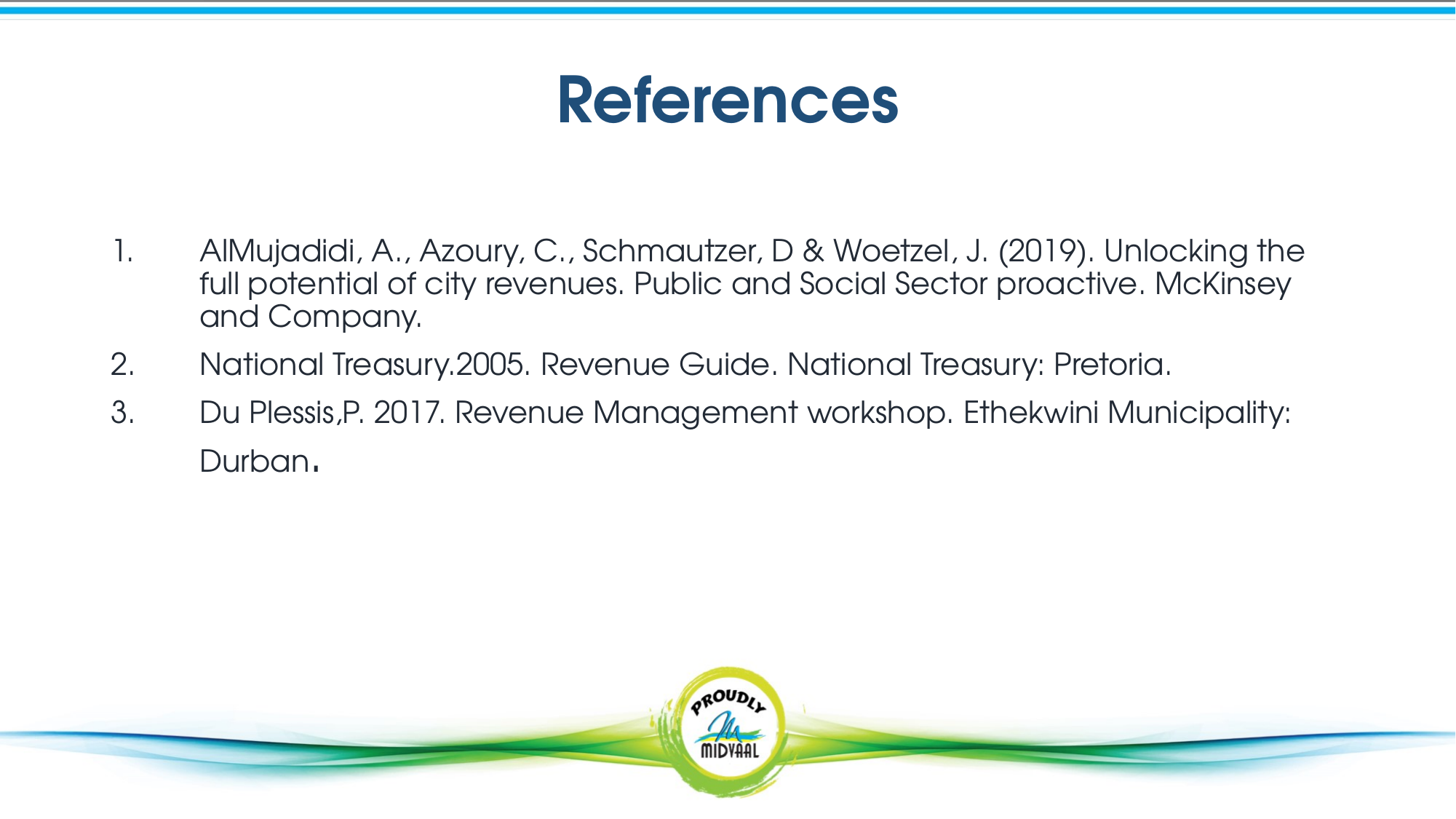

References

AlMujadidi, A., Azoury, C., Schmautzer, D & Woetzel, J. (2019). Unlocking the full potential of city revenues. Public and Social Sector proactive. McKinsey and Company.
National Treasury.2005. Revenue Guide. National Treasury: Pretoria.
Du Plessis,P. 2017. Revenue Management workshop. Ethekwini Municipality: Durban.